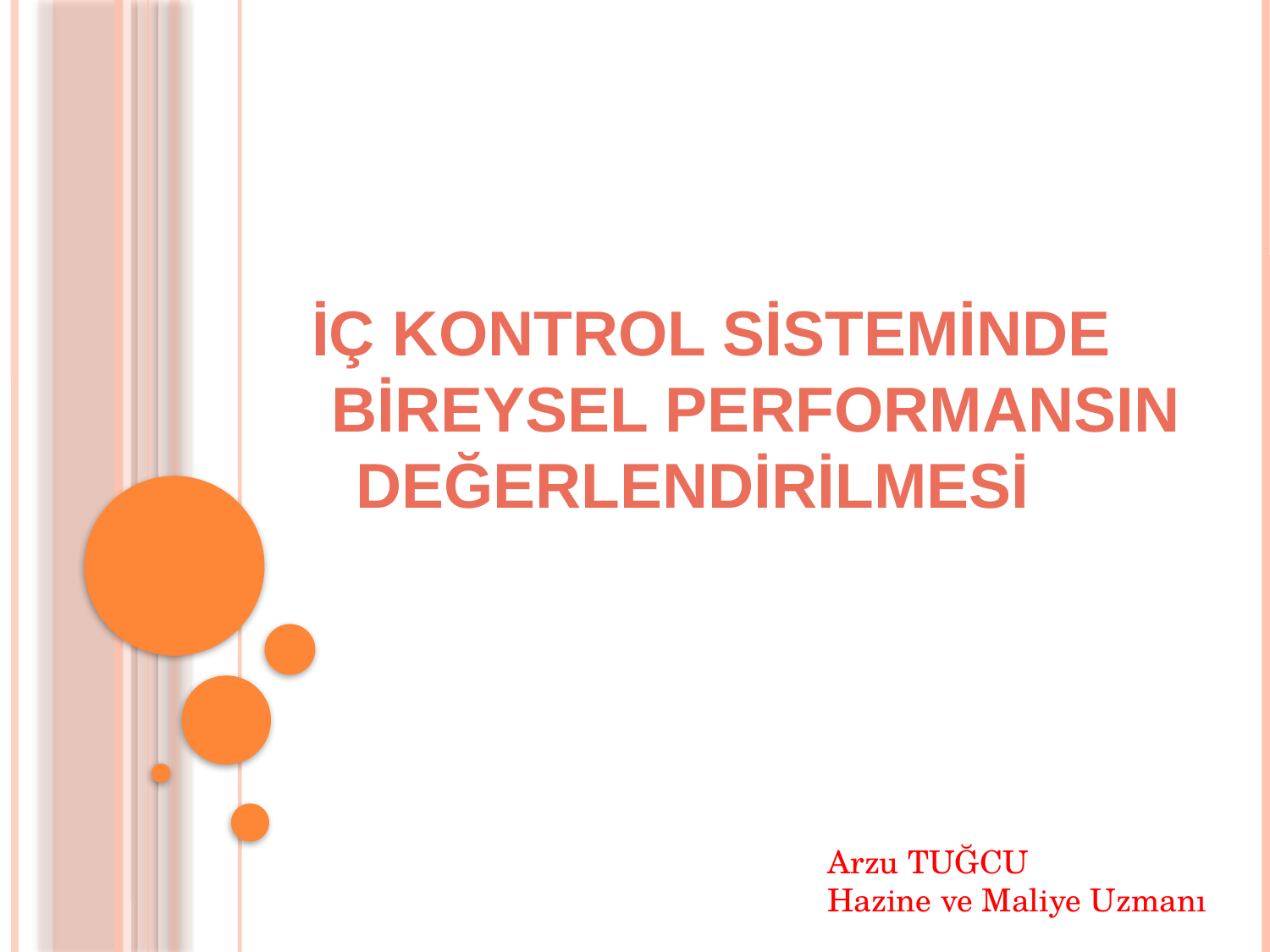

#
	İÇ KONTROL SİSTEMİNDE 		BİREYSEL PERFORMANSIN DEĞERLENDİRİLMESİ
Arzu TUĞCU
Hazine ve Maliye Uzmanı